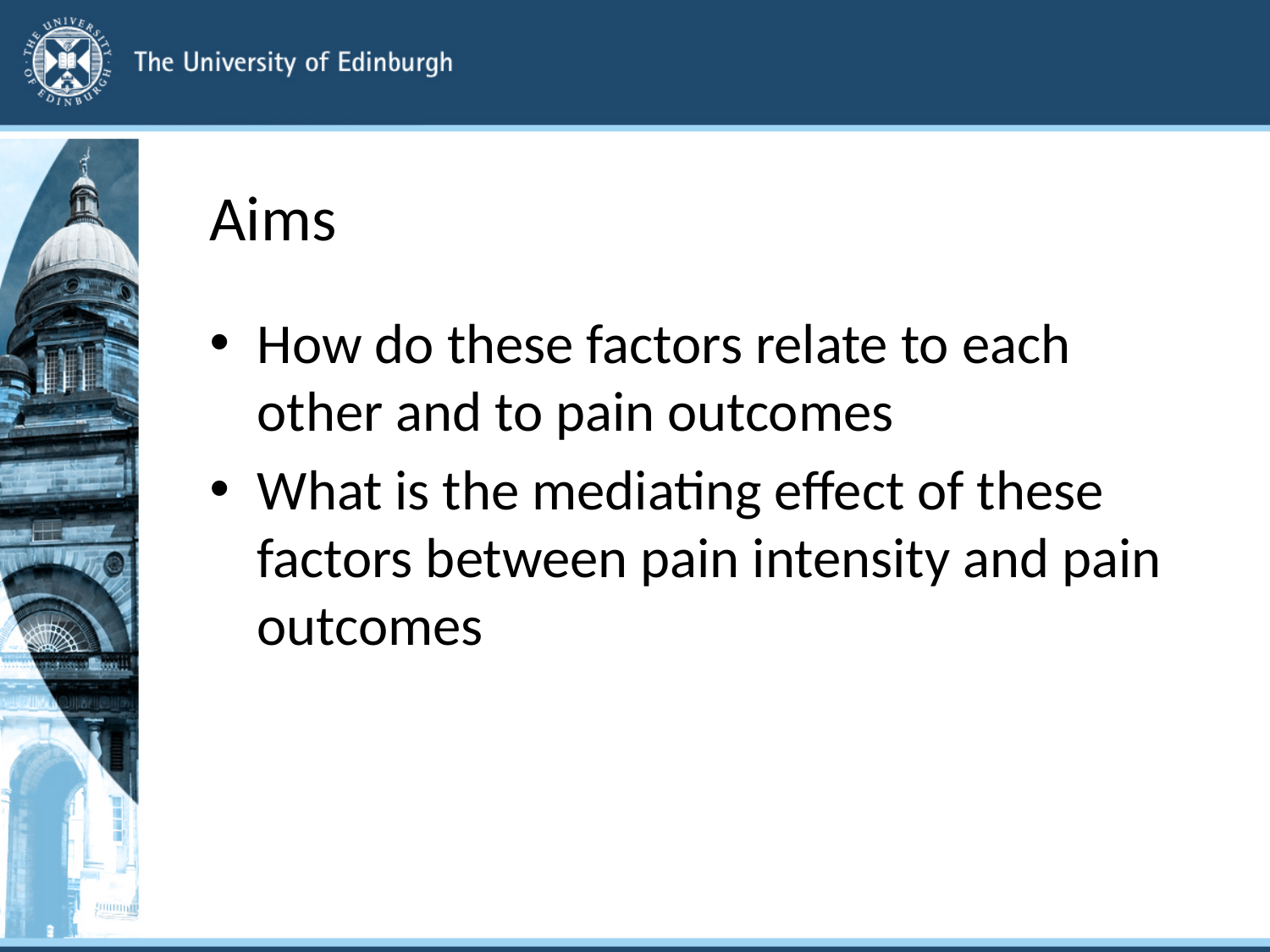

# Aims
How do these factors relate to each other and to pain outcomes
What is the mediating effect of these factors between pain intensity and pain outcomes